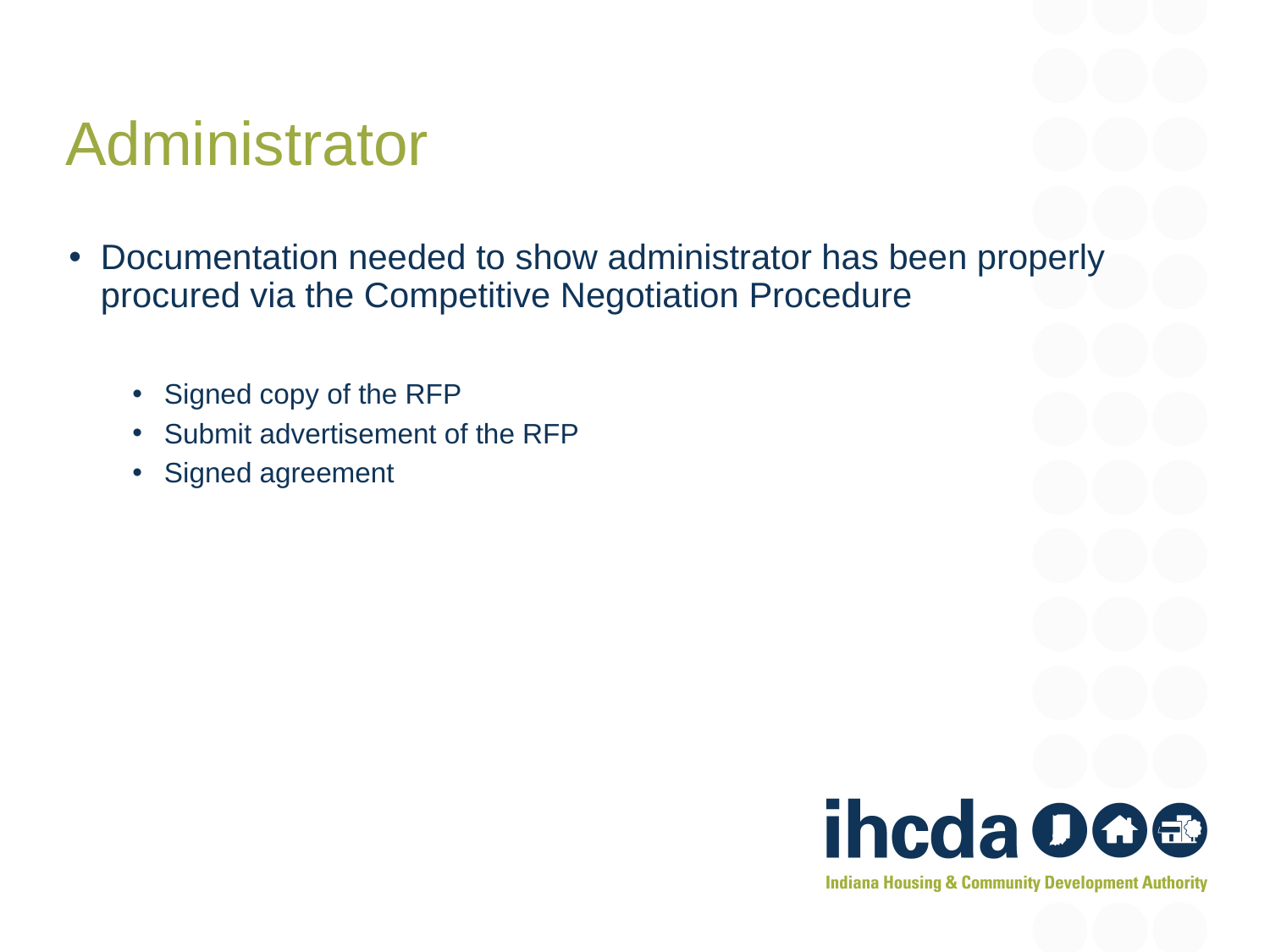

Administrator
Documentation needed to show administrator has been properly procured via the Competitive Negotiation Procedure

Signed copy of the RFP
Submit advertisement of the RFP
Signed agreement